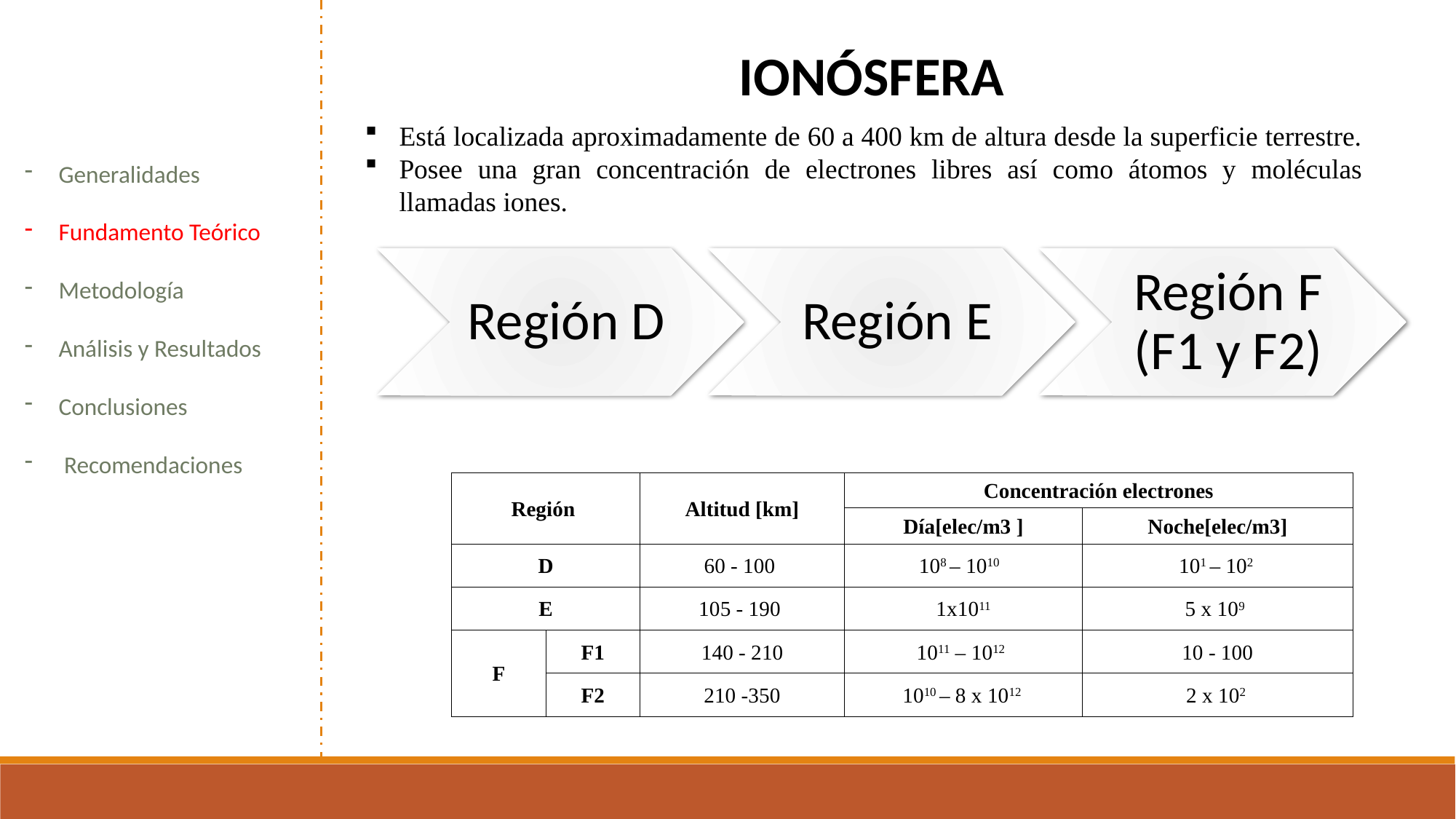

IONÓSFERA
Está localizada aproximadamente de 60 a 400 km de altura desde la superficie terrestre.
Posee una gran concentración de electrones libres así como átomos y moléculas llamadas iones.
Generalidades

Fundamento Teórico

Metodología

Análisis y Resultados

Conclusiones

 Recomendaciones

Región D
Región E
Región F (F1 y F2)
| Región |  | Altitud [km] | Concentración electrones |  |
| --- | --- | --- | --- | --- |
|  |  |  | Día[elec/m3 ] | Noche[elec/m3] |
| D |  | 60 - 100 | 108 – 1010 | 101 – 102 |
| E |  | 105 - 190 | 1x1011 | 5 x 109 |
| F | F1 | 140 - 210 | 1011 – 1012 | 10 - 100 |
|  | F2 | 210 -350 | 1010 – 8 x 1012 | 2 x 102 |